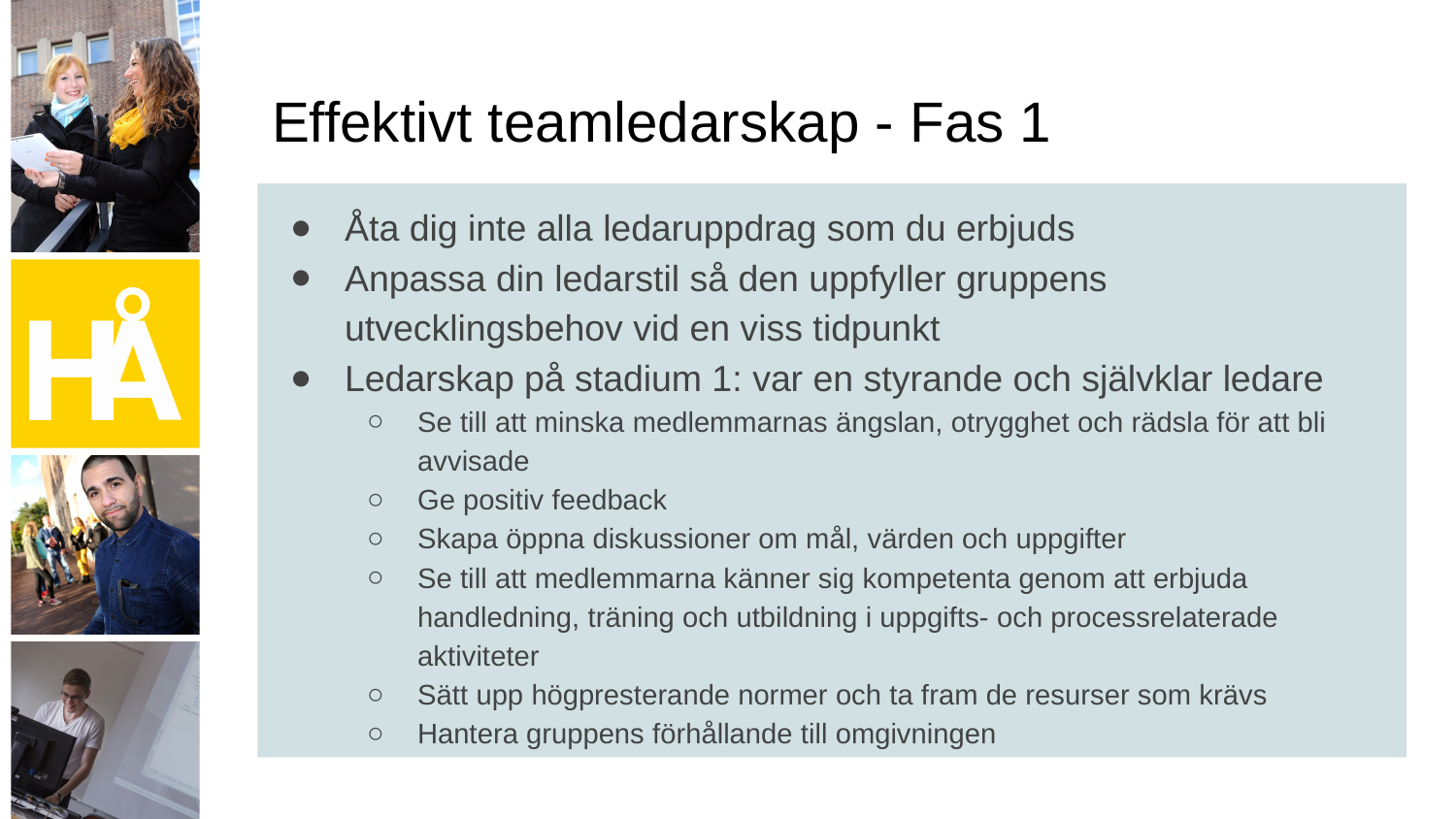

# Effektivt teamledarskap - Fas 1
Åta dig inte alla ledaruppdrag som du erbjuds
Anpassa din ledarstil så den uppfyller gruppens utvecklingsbehov vid en viss tidpunkt
Ledarskap på stadium 1: var en styrande och självklar ledare
Se till att minska medlemmarnas ängslan, otrygghet och rädsla för att bli avvisade
Ge positiv feedback
Skapa öppna diskussioner om mål, värden och uppgifter
Se till att medlemmarna känner sig kompetenta genom att erbjuda handledning, träning och utbildning i uppgifts- och processrelaterade aktiviteter
Sätt upp högpresterande normer och ta fram de resurser som krävs
Hantera gruppens förhållande till omgivningen